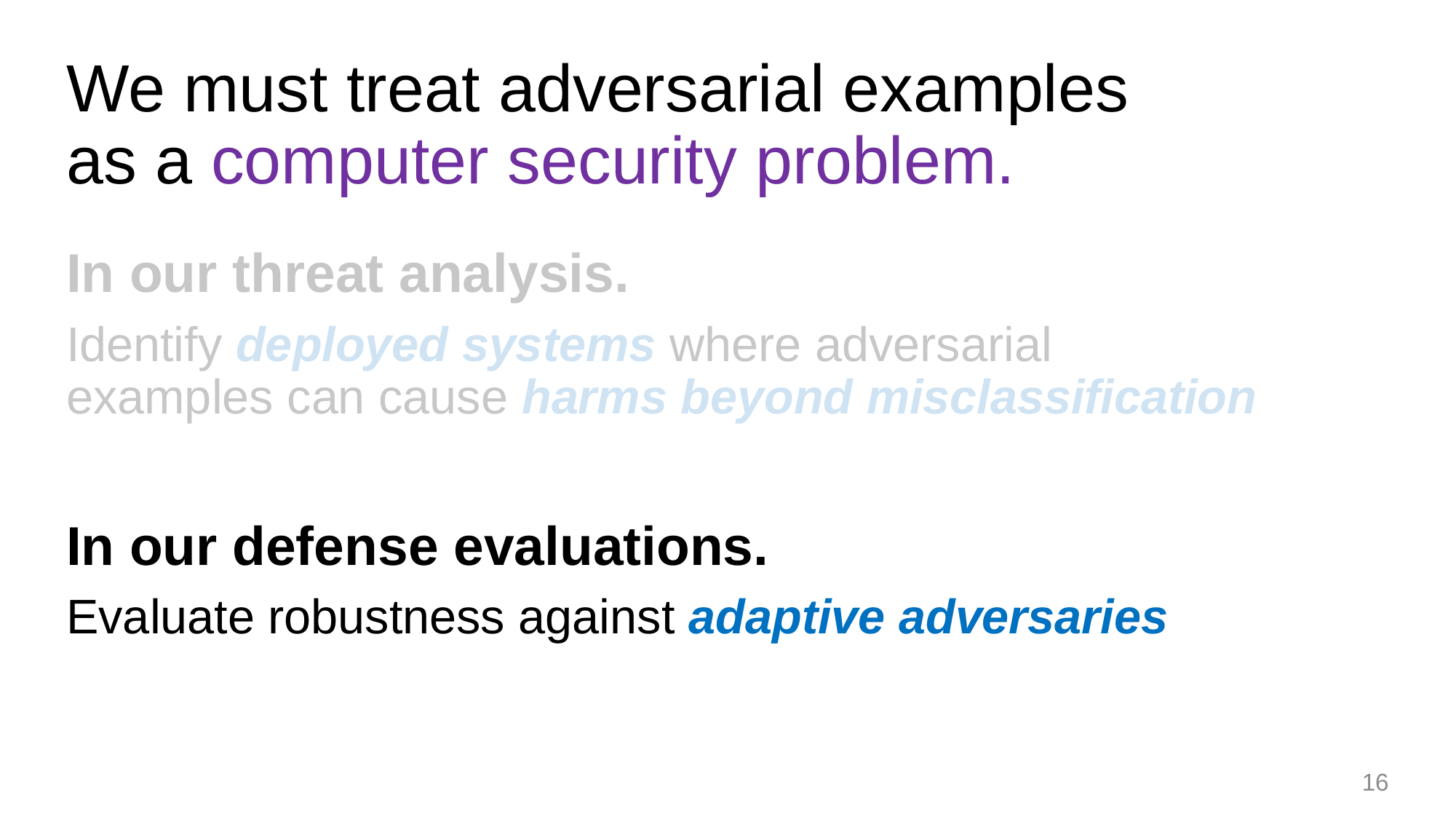

# We must treat adversarial examples as a computer security problem.
In our threat analysis.
Identify deployed systems where adversarial examples can cause harms beyond misclassification
In our defense evaluations.
Evaluate robustness against adaptive adversaries

16